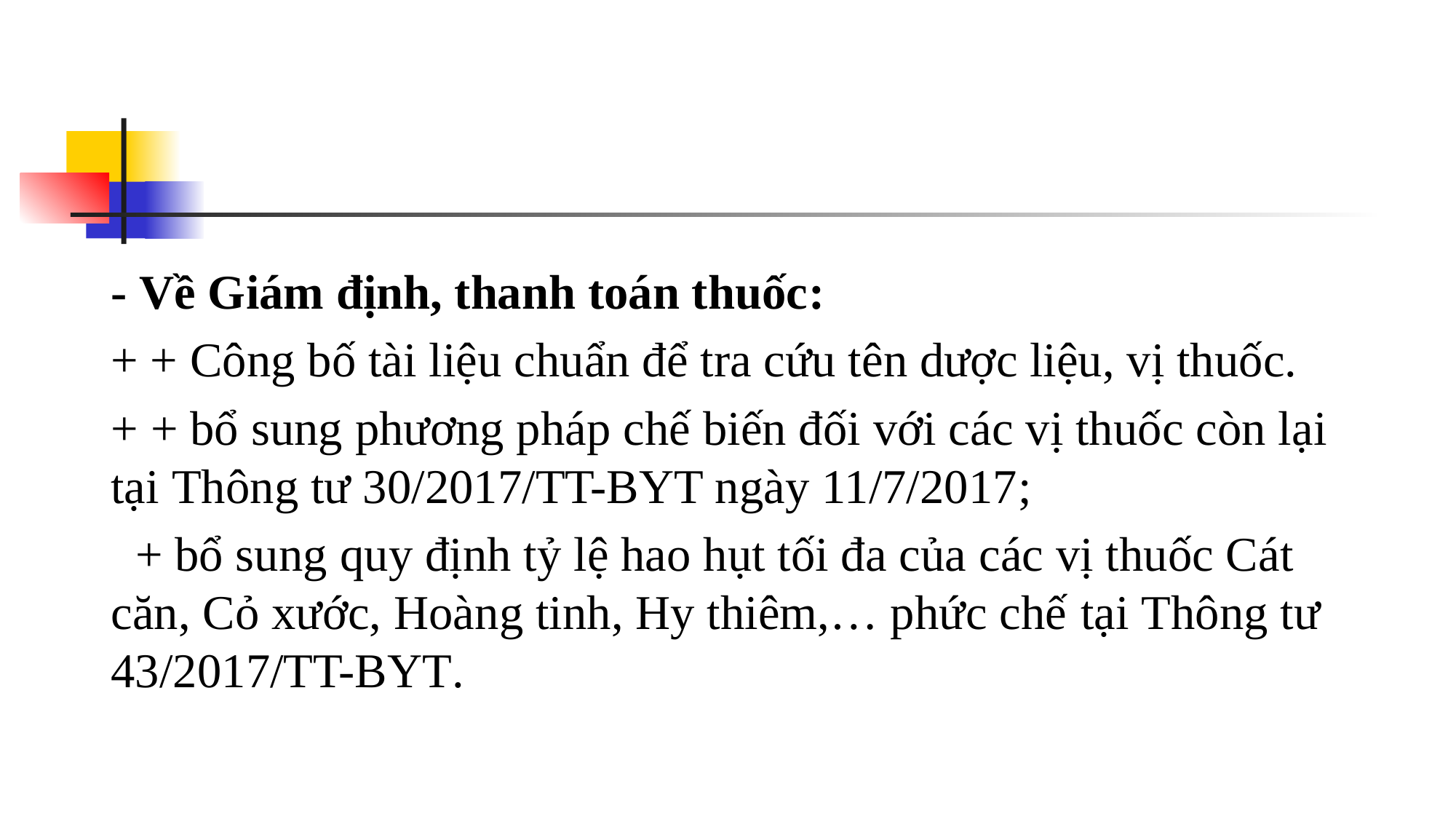

- Về Giám định, thanh toán thuốc:
+ + Công bố tài liệu chuẩn để tra cứu tên dược liệu, vị thuốc.
+ + bổ sung phương pháp chế biến đối với các vị thuốc còn lại tại Thông tư 30/2017/TT-BYT ngày 11/7/2017;
  + bổ sung quy định tỷ lệ hao hụt tối đa của các vị thuốc Cát căn, Cỏ xước, Hoàng tinh, Hy thiêm,… phức chế tại Thông tư 43/2017/TT-BYT.